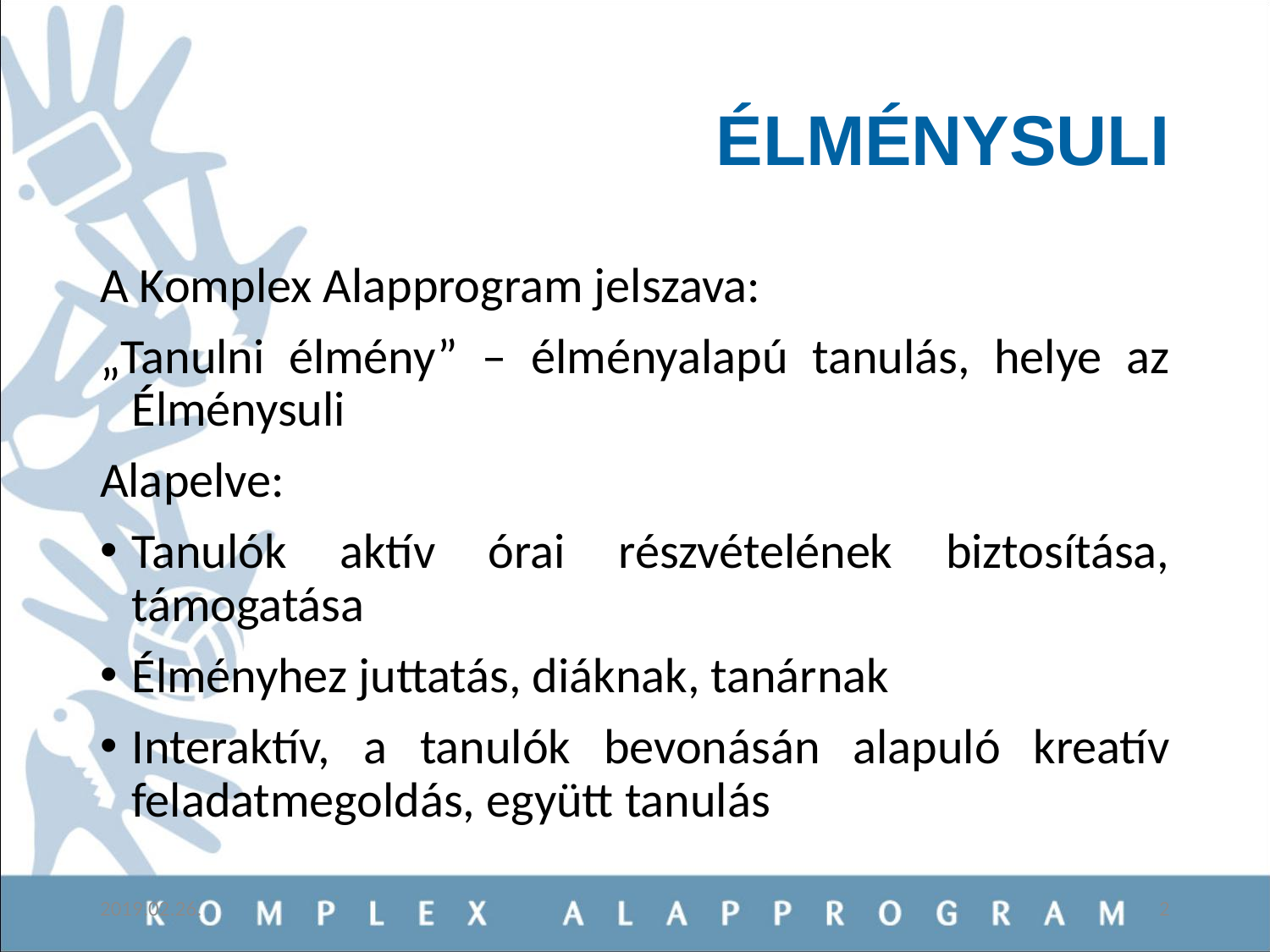

# ÉLMÉNYSULI
A Komplex Alapprogram jelszava:
„Tanulni élmény” – élményalapú tanulás, helye az Élménysuli
Alapelve:
Tanulók aktív órai részvételének biztosítása, támogatása
Élményhez juttatás, diáknak, tanárnak
Interaktív, a tanulók bevonásán alapuló kreatív feladatmegoldás, együtt tanulás
2019.02.26.
2